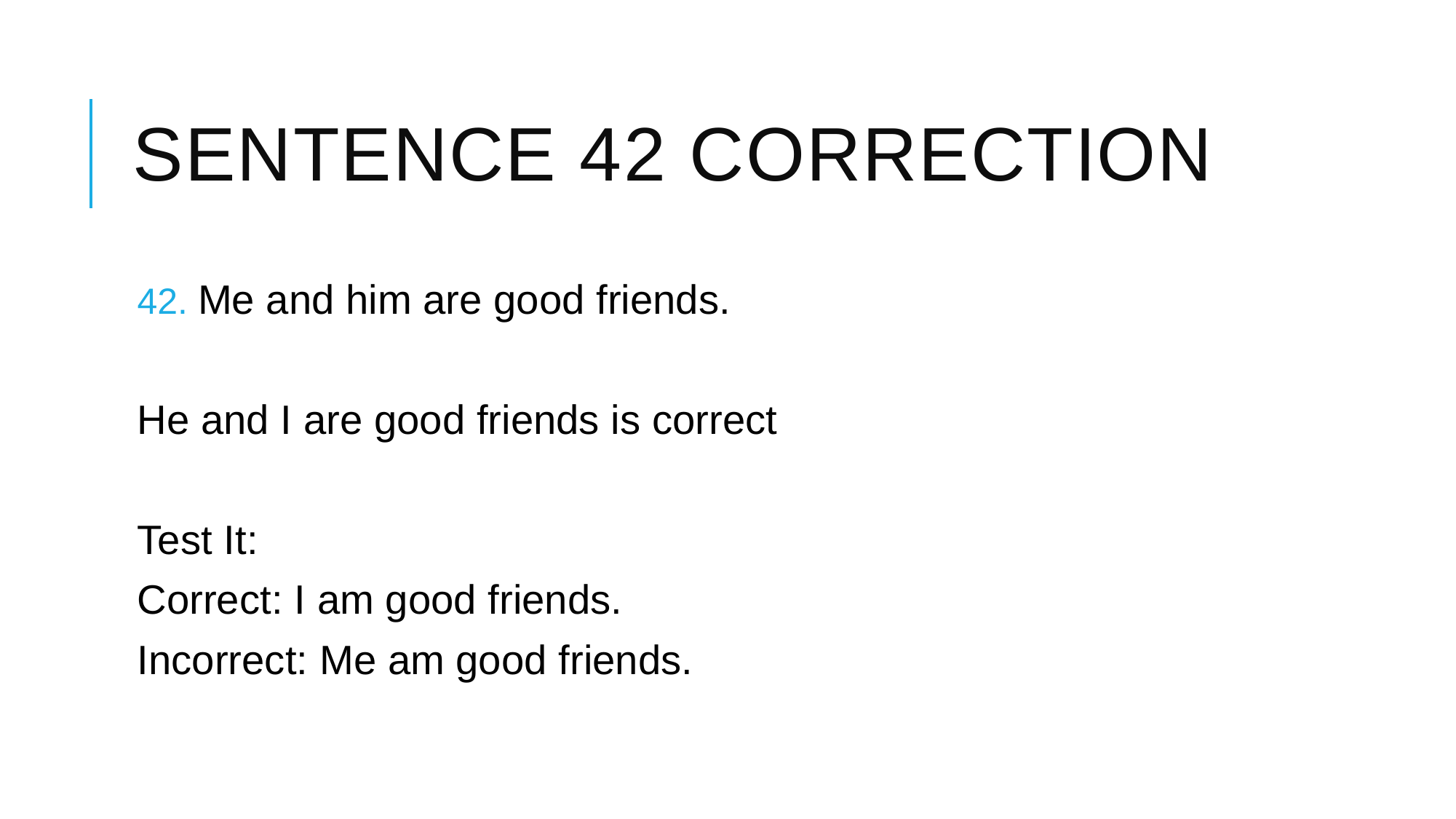

# sentence 42 correction
42. Me and him are good friends.

He and I are good friends is correct

Test It:
Correct: I am good friends.
Incorrect: Me am good friends.